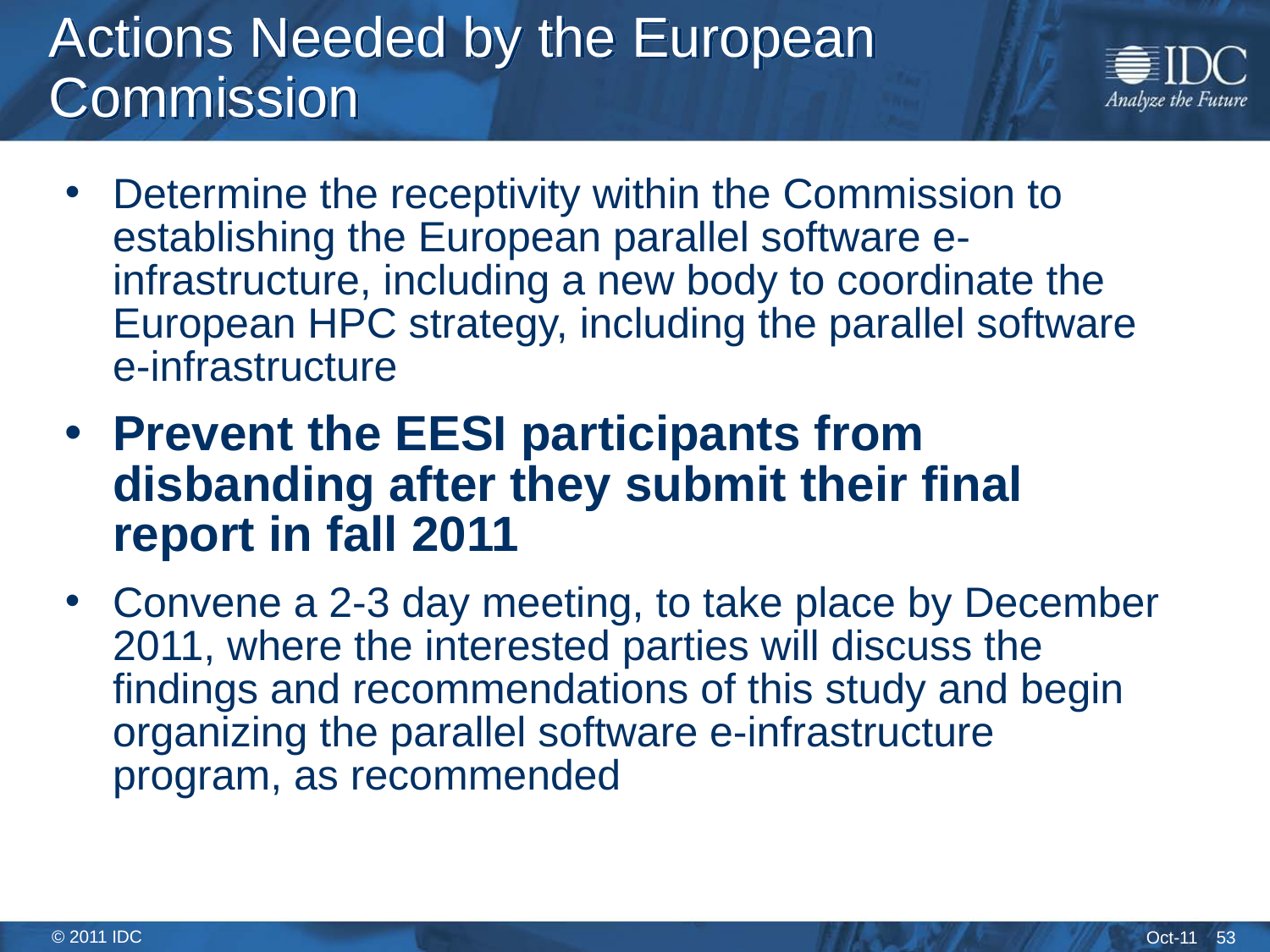

# Actions Needed by the European Commission
Determine the receptivity within the Commission to establishing the European parallel software e-infrastructure, including a new body to coordinate the European HPC strategy, including the parallel software e-infrastructure
Prevent the EESI participants from disbanding after they submit their final report in fall 2011
Convene a 2-3 day meeting, to take place by December 2011, where the interested parties will discuss the findings and recommendations of this study and begin organizing the parallel software e-infrastructure program, as recommended
53